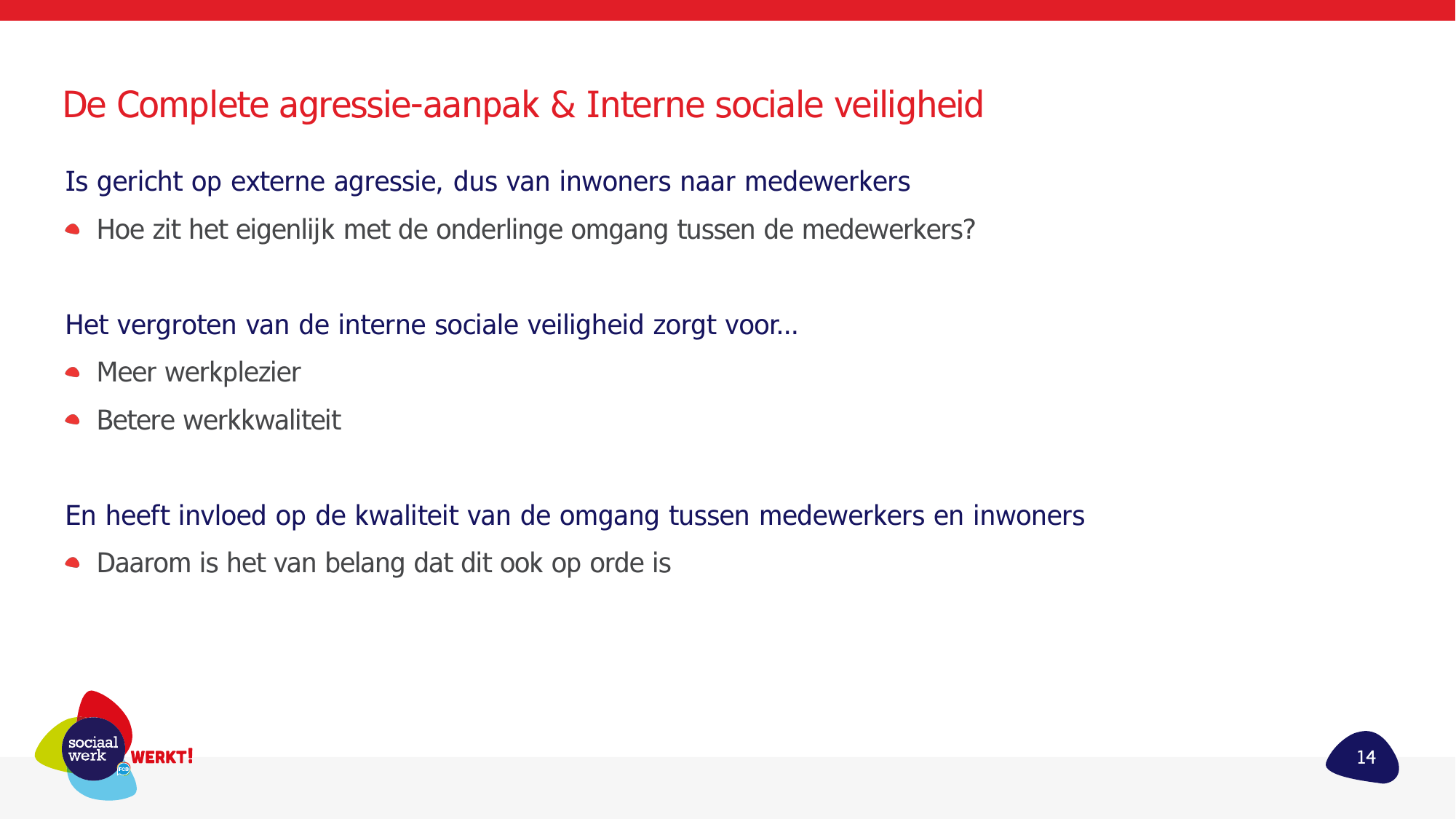

# De Complete agressie-aanpak & Interne sociale veiligheid
Is gericht op externe agressie, dus van inwoners naar medewerkers
Hoe zit het eigenlijk met de onderlinge omgang tussen de medewerkers?

Het vergroten van de interne sociale veiligheid zorgt voor…
Meer werkplezier
Betere werkkwaliteit

En heeft invloed op de kwaliteit van de omgang tussen medewerkers en inwoners
Daarom is het van belang dat dit ook op orde is

14